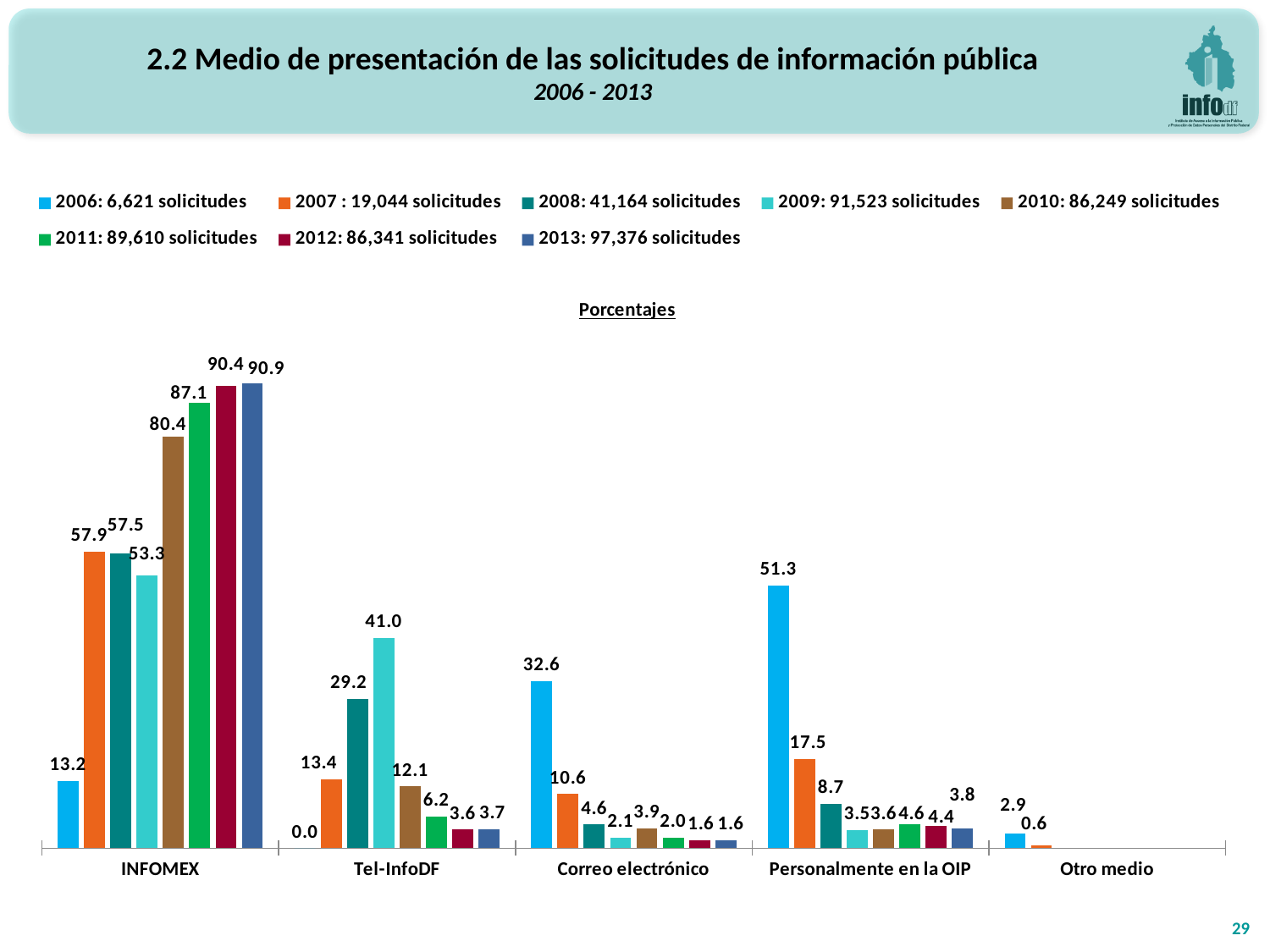

2.2 Medio de presentación de las solicitudes de información pública
2006 - 2013

### Chart: Porcentajes

| Category | 2006: 6,621 solicitudes | 2007 : 19,044 solicitudes | 2008: 41,164 solicitudes | 2009: 91,523 solicitudes | 2010: 86,249 solicitudes | 2011: 89,610 solicitudes | 2012: 86,341 solicitudes | 2013: 97,376 solicitudes |
|---|---|---|---|---|---|---|---|---|
| INFOMEX | 13.170215979459297 | 57.94475950430582 | 57.53328150811389 | 53.32976410301236 | 80.3510765342207 | 87.10746568463341 | 90.41475081363431 | 90.91357213276372 |
| Tel-InfoDF | 0.0 | 13.447805082965763 | 29.173549703624523 | 41.047605519923955 | 12.10448816797876 | 6.229215489342707 | 3.6135787169479157 | 3.7216562602694707 |
| Correo electrónico | 32.62347077480743 | 10.596513337534132 | 4.627830142843261 | 2.0847218731903454 | 3.9061322450115363 | 2.048878473384667 | 1.5994718615721386 | 1.5845793624712456 |
| Personalmente en la OIP | 51.321552635553545 | 17.45431632010082 | 8.665338645418327 | 3.537908503873343 | 3.638303052789018 | 4.614440352639215 | 4.372198607845635 | 3.780192244495564 |
| Otro medio | 2.884760610179731 | 0.5566057550934678 | None | None | None | None | None | None |
29